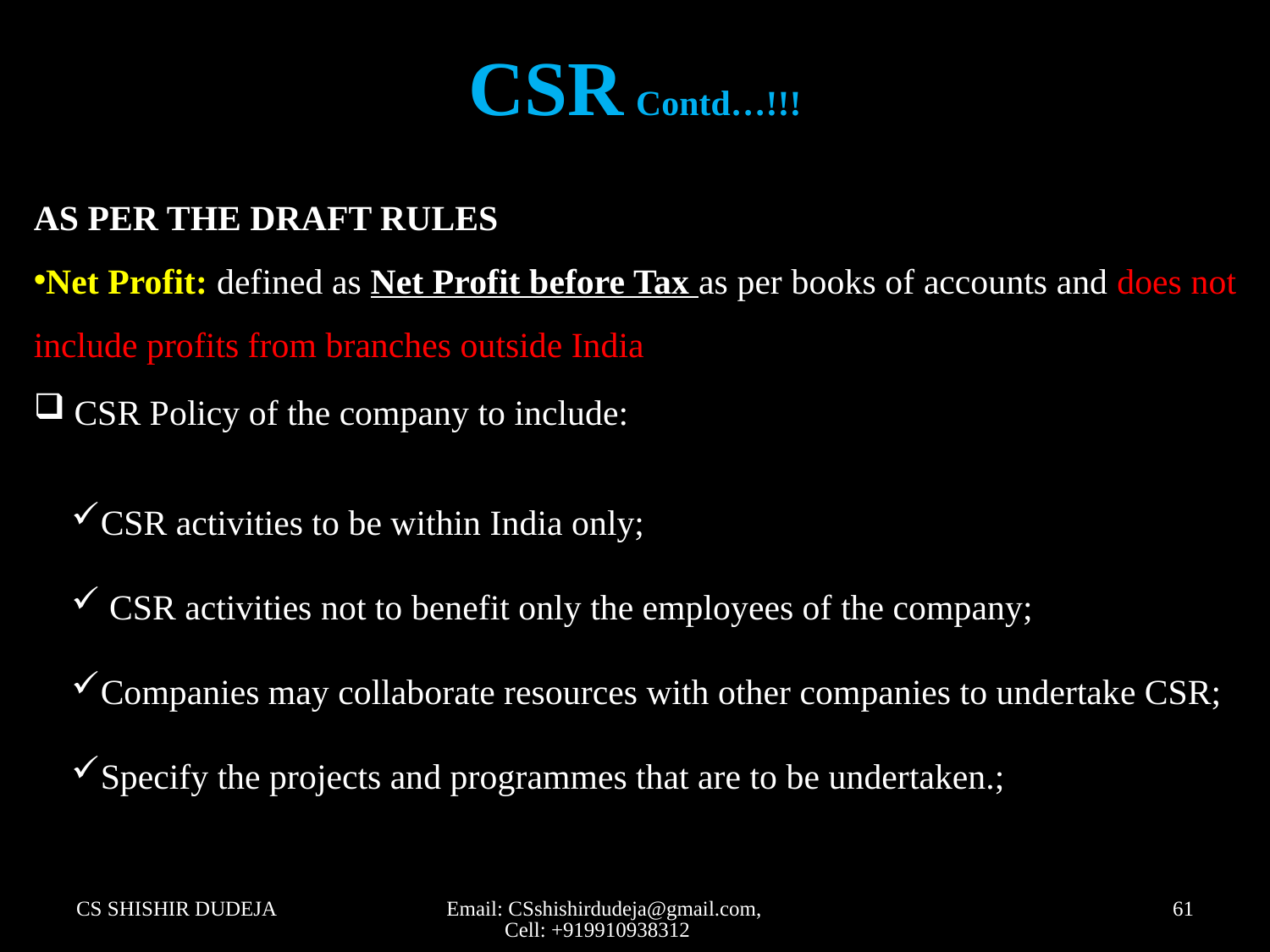

CSR Contd…!!!
AS PER THE DRAFT RULES
Net Profit: defined as Net Profit before Tax as per books of accounts and does not include profits from branches outside India

CSR Policy of the company to include:

CSR activities to be within India only;
 CSR activities not to benefit only the employees of the company;
Companies may collaborate resources with other companies to undertake CSR;
Specify the projects and programmes that are to be undertaken.;
CS SHISHIR DUDEJA
Email: CSshishirdudeja@gmail.com,                      Cell: +919910938312
61